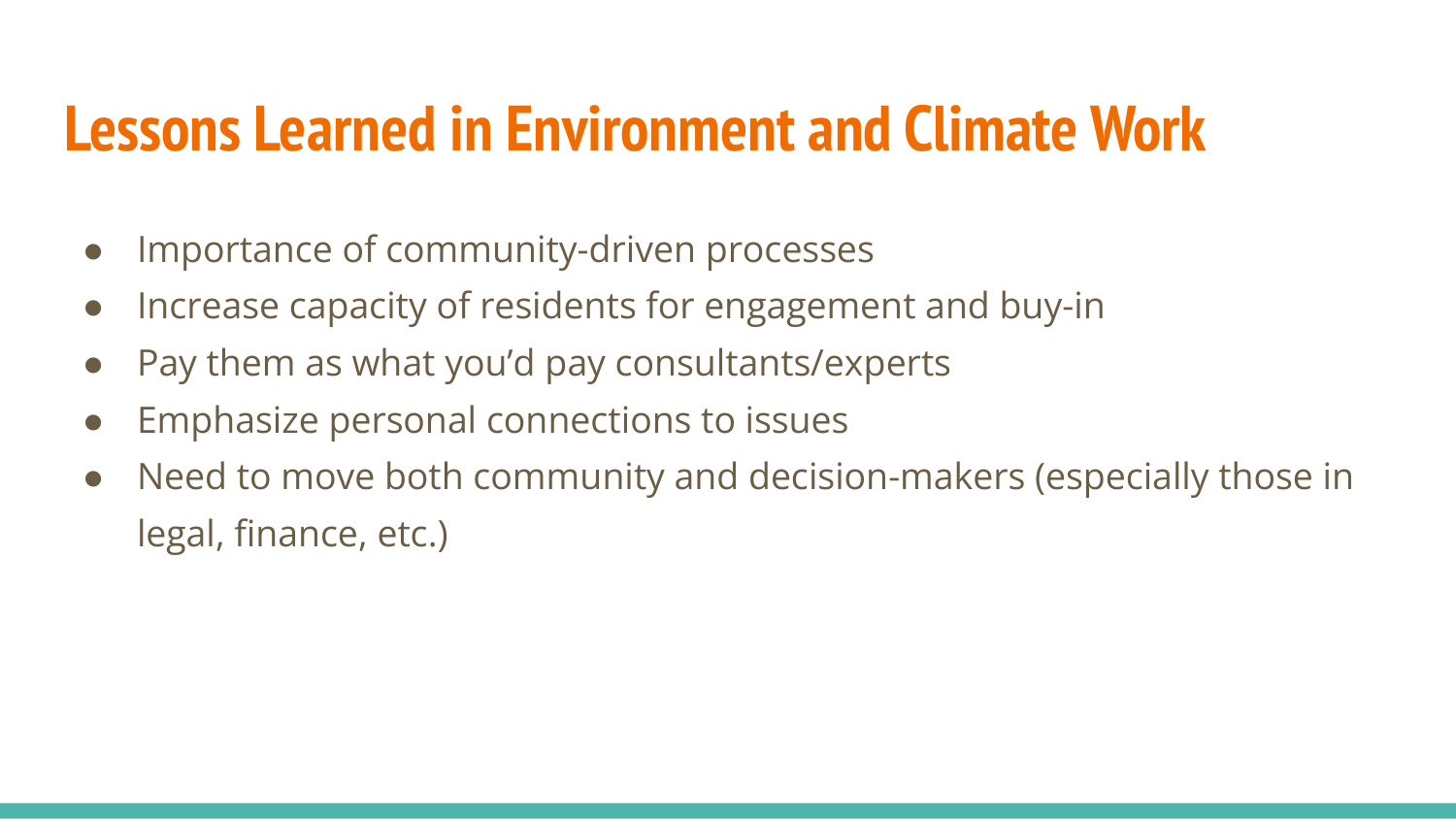

# Lessons Learned in Environment and Climate Work
Importance of community-driven processes
Increase capacity of residents for engagement and buy-in
Pay them as what you’d pay consultants/experts
Emphasize personal connections to issues
Need to move both community and decision-makers (especially those in legal, finance, etc.)